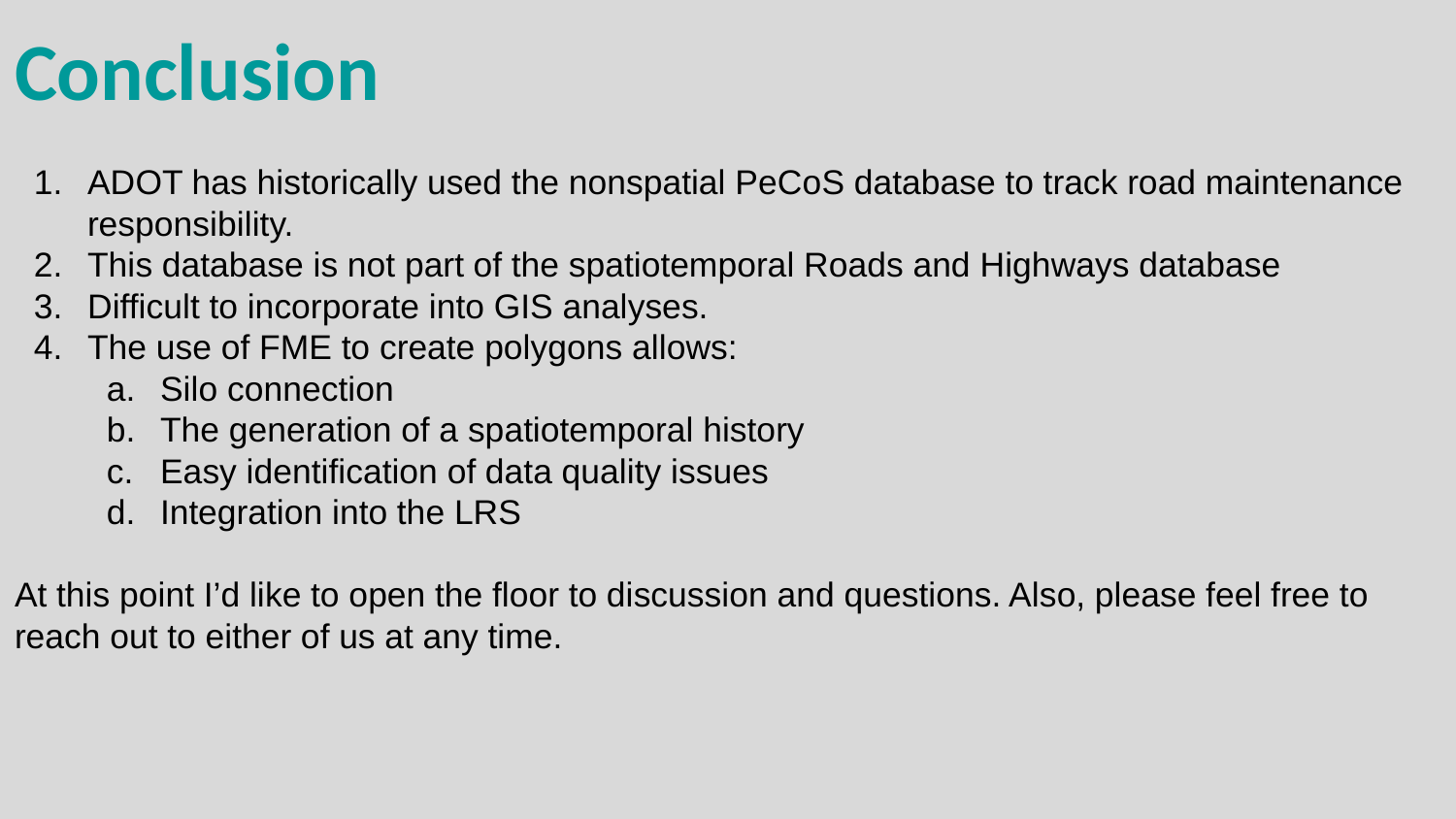

Conclusion
ADOT has historically used the nonspatial PeCoS database to track road maintenance responsibility.
This database is not part of the spatiotemporal Roads and Highways database
Difficult to incorporate into GIS analyses.
The use of FME to create polygons allows:
Silo connection
The generation of a spatiotemporal history
Easy identification of data quality issues
Integration into the LRS

At this point I’d like to open the floor to discussion and questions. Also, please feel free to reach out to either of us at any time.